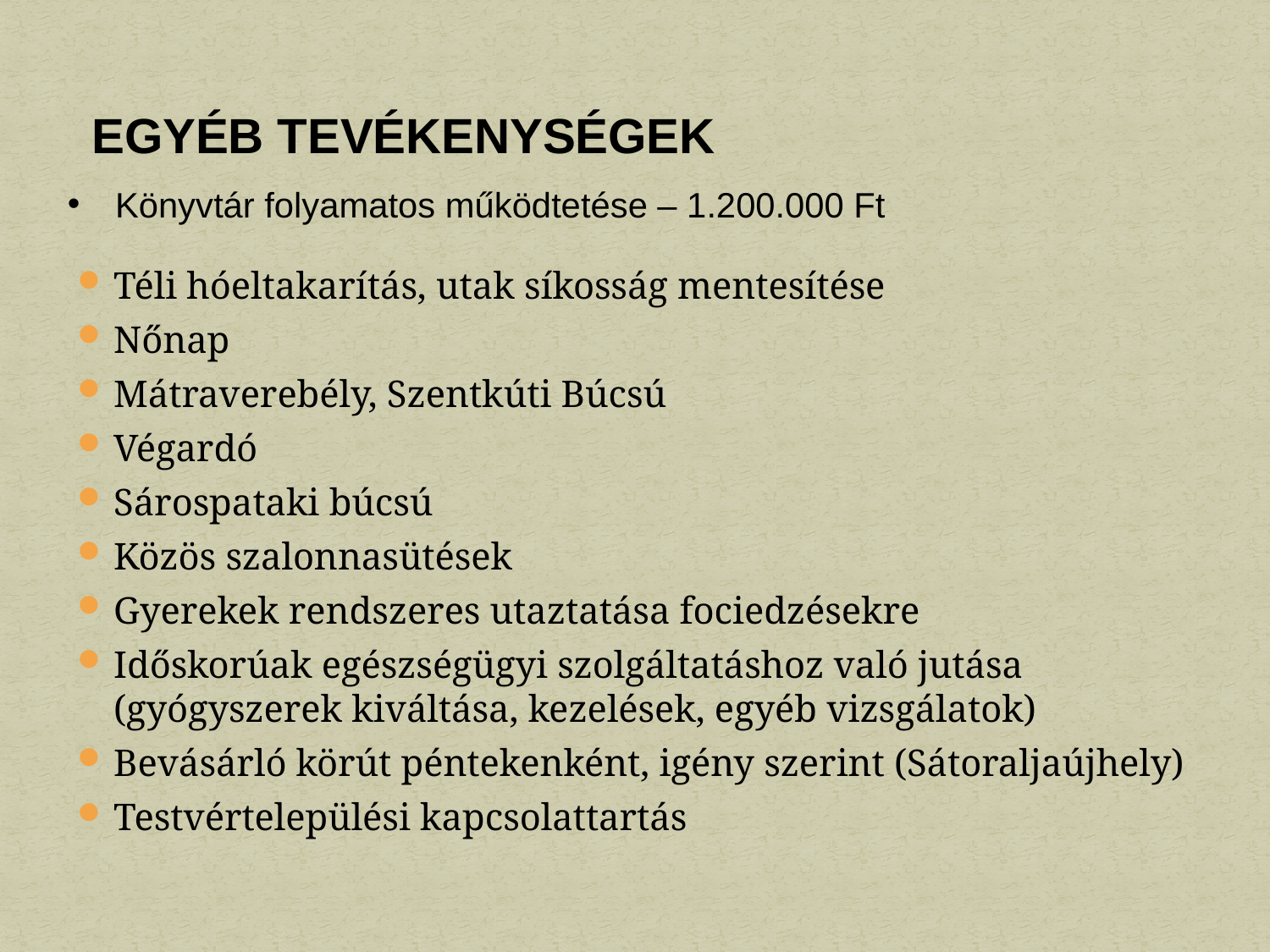

EGYÉB TEVÉKENYSÉGEK
Könyvtár folyamatos működtetése – 1.200.000 Ft
Téli hóeltakarítás, utak síkosság mentesítése
Nőnap
Mátraverebély, Szentkúti Búcsú
Végardó
Sárospataki búcsú
Közös szalonnasütések
Gyerekek rendszeres utaztatása fociedzésekre
Időskorúak egészségügyi szolgáltatáshoz való jutása (gyógyszerek kiváltása, kezelések, egyéb vizsgálatok)
Bevásárló körút péntekenként, igény szerint (Sátoraljaújhely)
Testvértelepülési kapcsolattartás